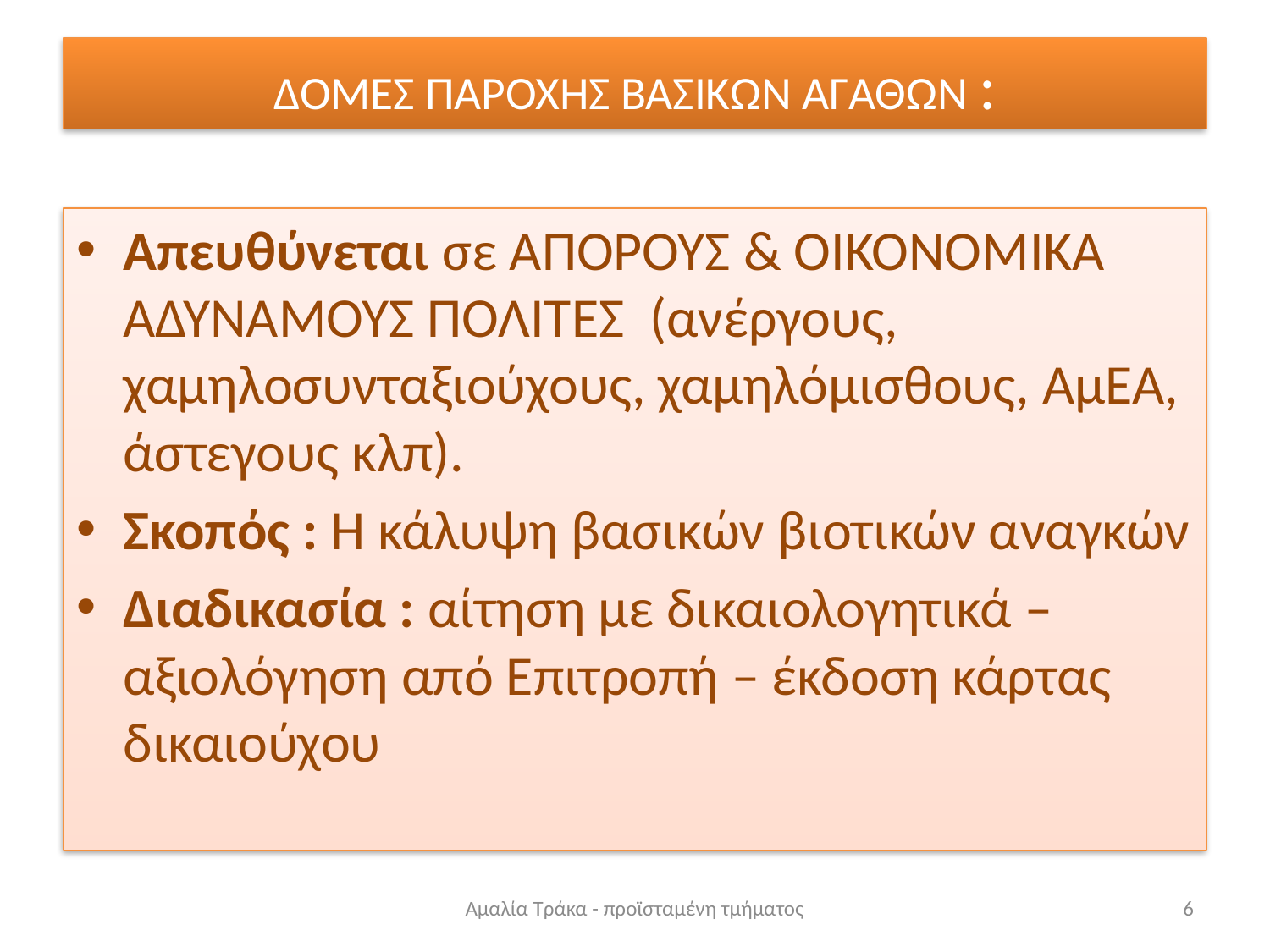

# ΔΟΜΕΣ ΠΑΡΟΧΗΣ ΒΑΣΙΚΩΝ ΑΓΑΘΩΝ :
Απευθύνεται σε ΑΠΟΡΟΥΣ & ΟΙΚΟΝΟΜΙΚΑ ΑΔΥΝΑΜΟΥΣ ΠΟΛΙΤΕΣ  (ανέργους, χαμηλοσυνταξιούχους, χαμηλόμισθους, ΑμΕΑ, άστεγους κλπ).
Σκοπός : Η κάλυψη βασικών βιοτικών αναγκών
Διαδικασία : αίτηση με δικαιολογητικά – αξιολόγηση από Επιτροπή – έκδοση κάρτας δικαιούχου
Αμαλία Τράκα - προϊσταμένη τμήματος
6